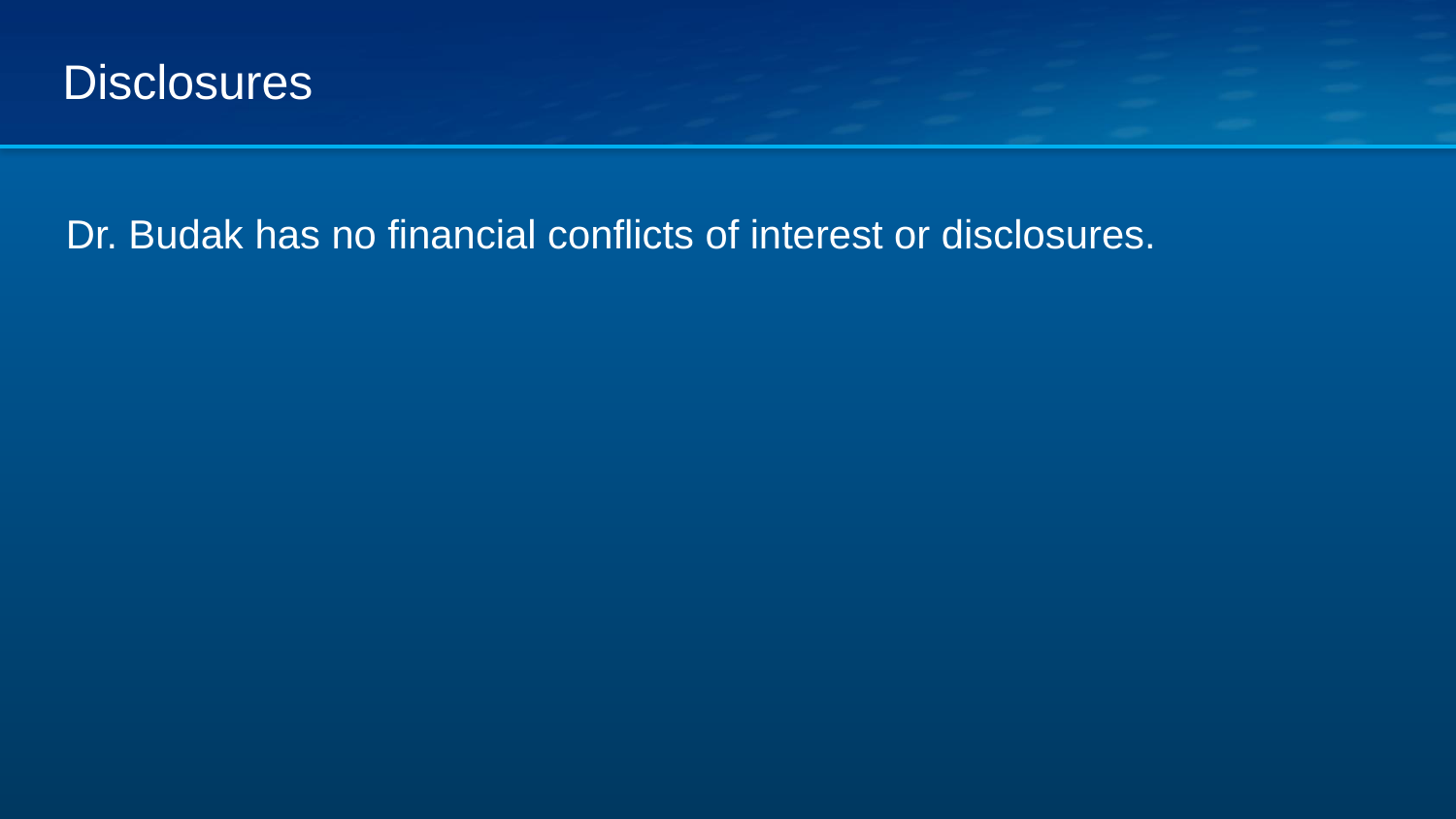

# Dr. Budak has no financial conflicts of interest or disclosures.